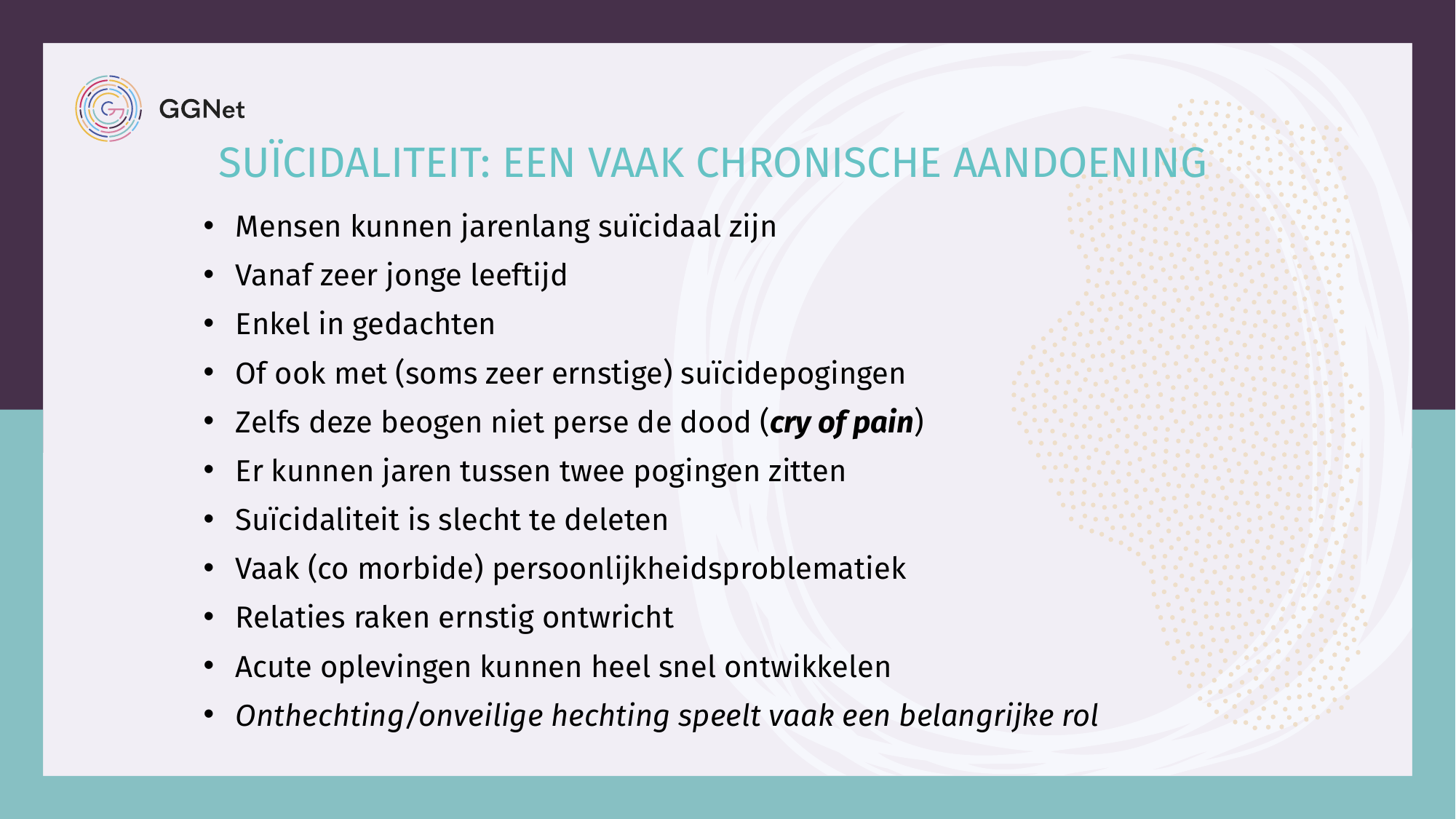

# Suïcidaliteit: een vaak chronische aandoening
Mensen kunnen jarenlang suïcidaal zijn
Vanaf zeer jonge leeftijd
Enkel in gedachten
Of ook met (soms zeer ernstige) suïcidepogingen
Zelfs deze beogen niet perse de dood (cry of pain)
Er kunnen jaren tussen twee pogingen zitten
Suïcidaliteit is slecht te deleten
Vaak (co morbide) persoonlijkheidsproblematiek
Relaties raken ernstig ontwricht
Acute oplevingen kunnen heel snel ontwikkelen
Onthechting/onveilige hechting speelt vaak een belangrijke rol